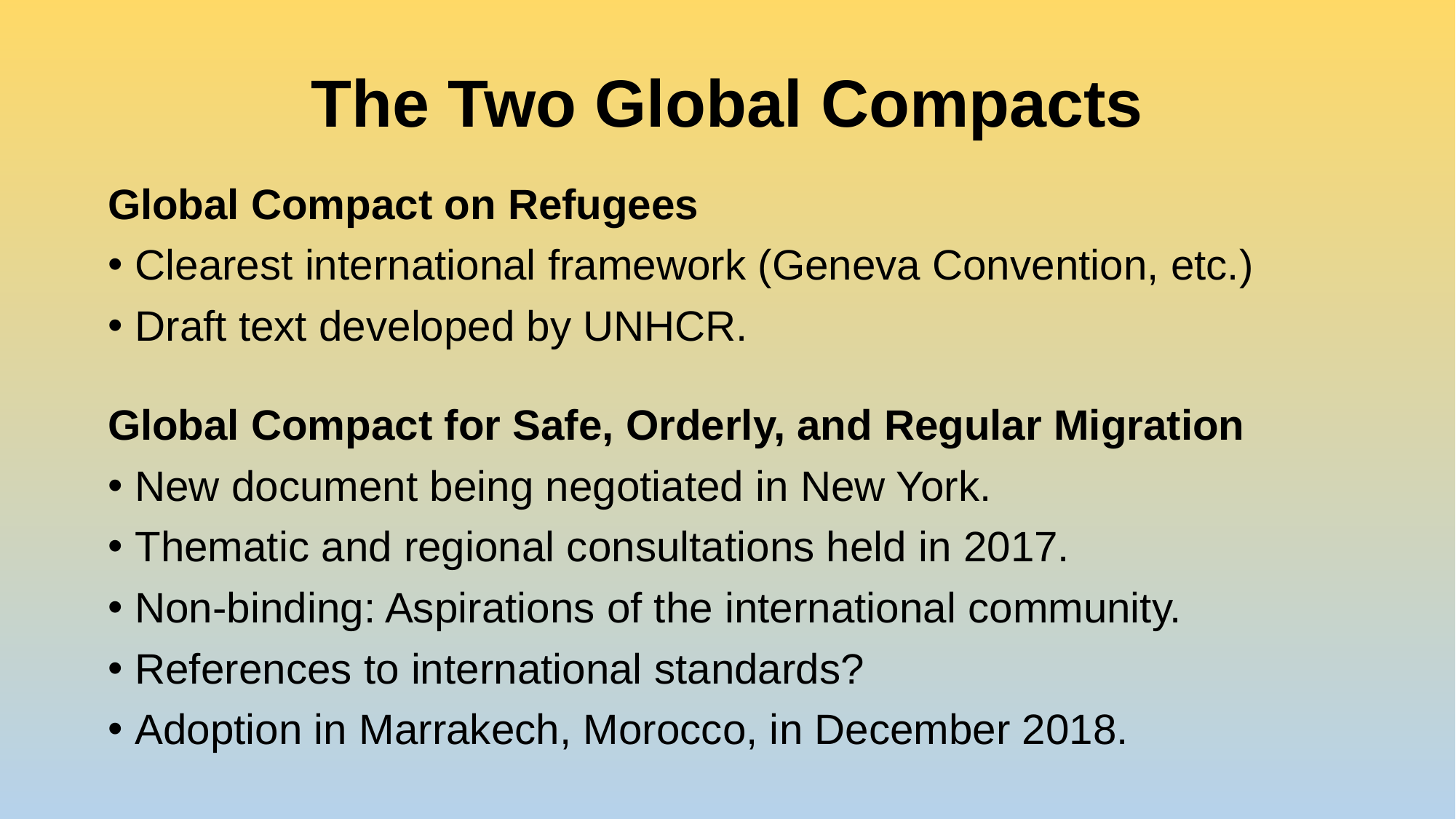

# The Two Global Compacts
Global Compact on Refugees
Clearest international framework (Geneva Convention, etc.)
Draft text developed by UNHCR.

Global Compact for Safe, Orderly, and Regular Migration
New document being negotiated in New York.
Thematic and regional consultations held in 2017.
Non-binding: Aspirations of the international community.
References to international standards?
Adoption in Marrakech, Morocco, in December 2018.